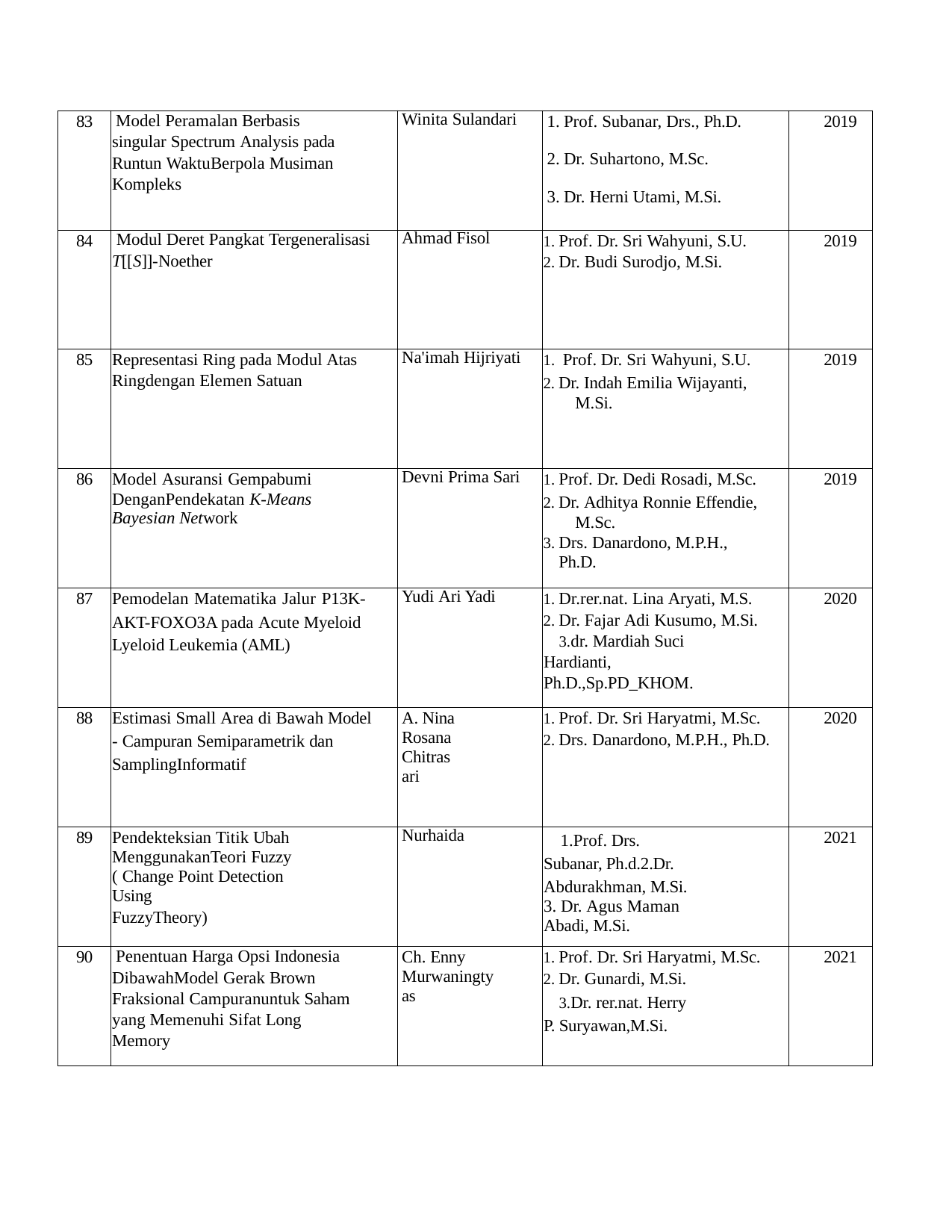

| 83 | Model Peramalan Berbasis singular Spectrum Analysis pada Runtun WaktuBerpola Musiman Kompleks | Winita Sulandari | Prof. Subanar, Drs., Ph.D. Dr. Suhartono, M.Sc. Dr. Herni Utami, M.Si. | 2019 |
| --- | --- | --- | --- | --- |
| 84 | Modul Deret Pangkat Tergeneralisasi T[[S]]-Noether | Ahmad Fisol | Prof. Dr. Sri Wahyuni, S.U. Dr. Budi Surodjo, M.Si. | 2019 |
| 85 | Representasi Ring pada Modul Atas Ringdengan Elemen Satuan | Na'imah Hijriyati | Prof. Dr. Sri Wahyuni, S.U. Dr. Indah Emilia Wijayanti, M.Si. | 2019 |
| 86 | Model Asuransi Gempabumi DenganPendekatan K-Means Bayesian Network | Devni Prima Sari | Prof. Dr. Dedi Rosadi, M.Sc. Dr. Adhitya Ronnie Effendie, M.Sc. Drs. Danardono, M.P.H., Ph.D. | 2019 |
| 87 | Pemodelan Matematika Jalur P13K- AKT-FOXO3A pada Acute Myeloid Lyeloid Leukemia (AML) | Yudi Ari Yadi | Dr.rer.nat. Lina Aryati, M.S. Dr. Fajar Adi Kusumo, M.Si. dr. Mardiah Suci Hardianti, Ph.D.,Sp.PD\_KHOM. | 2020 |
| 88 | Estimasi Small Area di Bawah Model - Campuran Semiparametrik dan SamplingInformatif | A. Nina Rosana Chitrasari | Prof. Dr. Sri Haryatmi, M.Sc. Drs. Danardono, M.P.H., Ph.D. | 2020 |
| 89 | Pendekteksian Titik Ubah MenggunakanTeori Fuzzy ( Change Point Detection Using FuzzyTheory) | Nurhaida | Prof. Drs. Subanar, Ph.d.2.Dr. Abdurakhman, M.Si. 3. Dr. Agus Maman Abadi, M.Si. | 2021 |
| 90 | Penentuan Harga Opsi Indonesia DibawahModel Gerak Brown Fraksional Campuranuntuk Saham yang Memenuhi Sifat Long Memory | Ch. Enny Murwaningty as | Prof. Dr. Sri Haryatmi, M.Sc. Dr. Gunardi, M.Si. Dr. rer.nat. Herry P. Suryawan,M.Si. | 2021 |